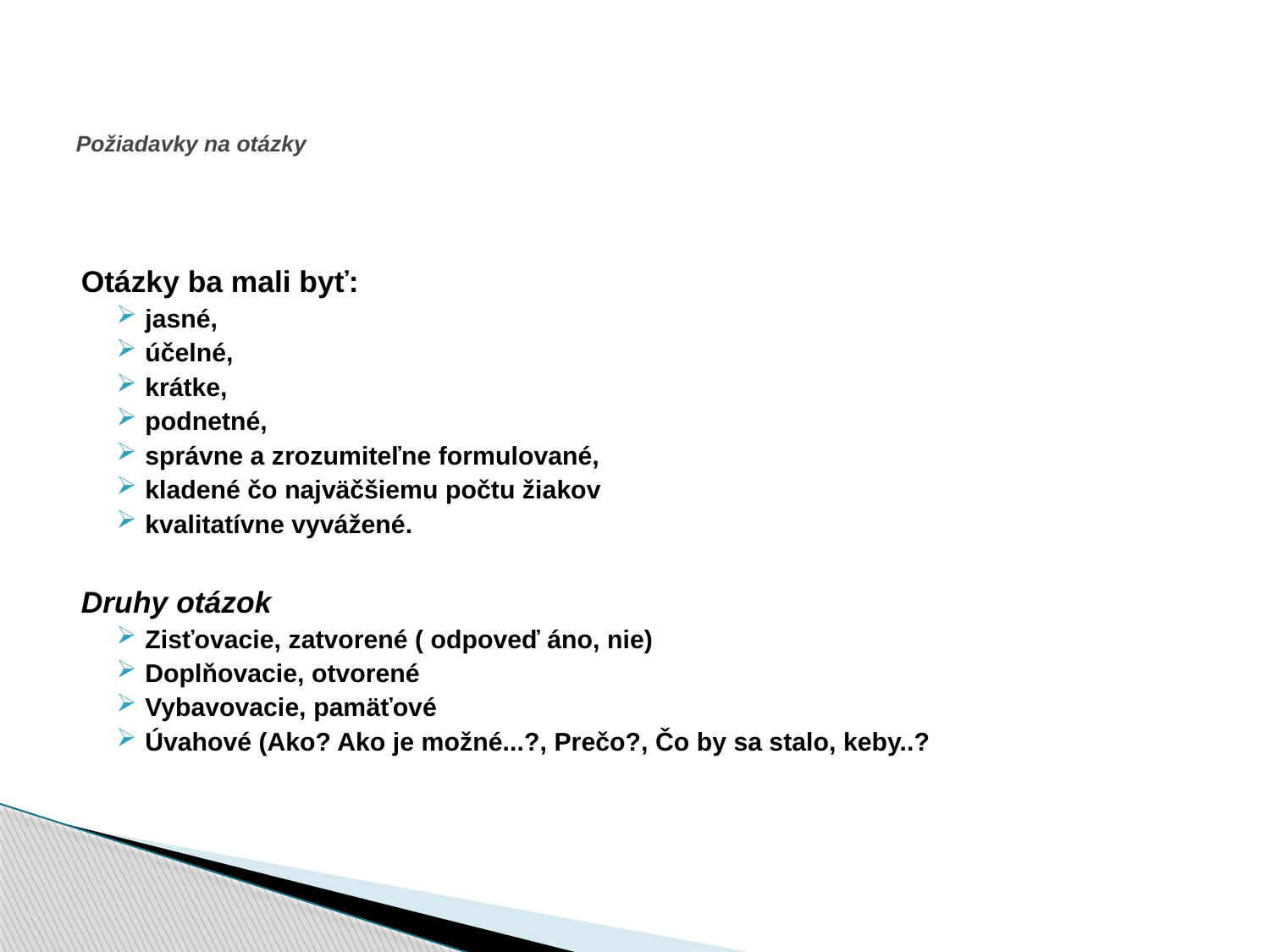

# Požiadavky na otázky

Otázky ba mali byť:
jasné,
účelné,
krátke,
podnetné,
správne a zrozumiteľne formulované,
kladené čo najväčšiemu počtu žiakov
kvalitatívne vyvážené.

Druhy otázok
Zisťovacie, zatvorené ( odpoveď áno, nie)
Doplňovacie, otvorené
Vybavovacie, pamäťové
Úvahové (Ako? Ako je možné...?, Prečo?, Čo by sa stalo, keby..?